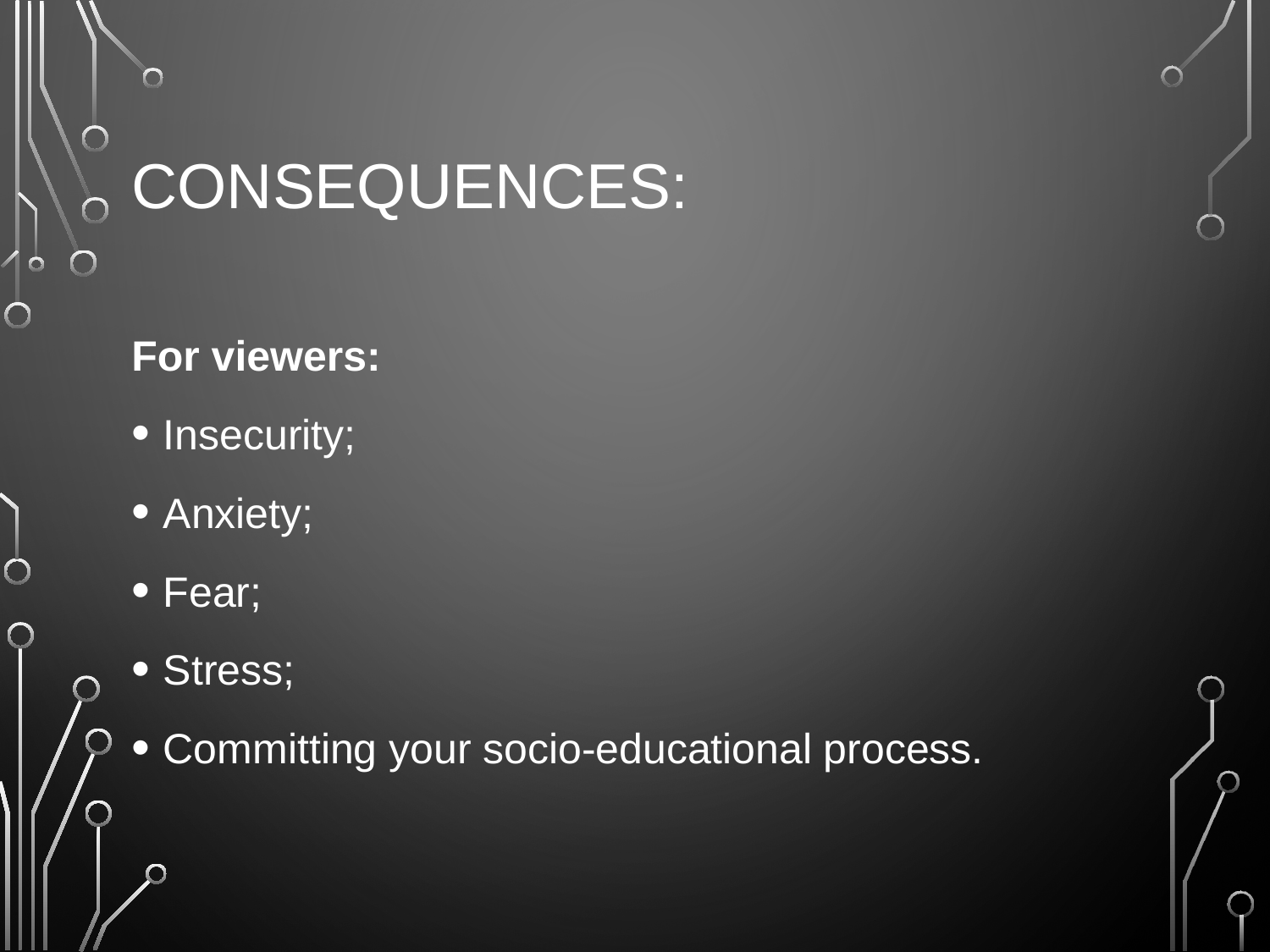

# Consequences:
For viewers:
Insecurity;
Anxiety;
Fear;
Stress;
Committing your socio-educational process.